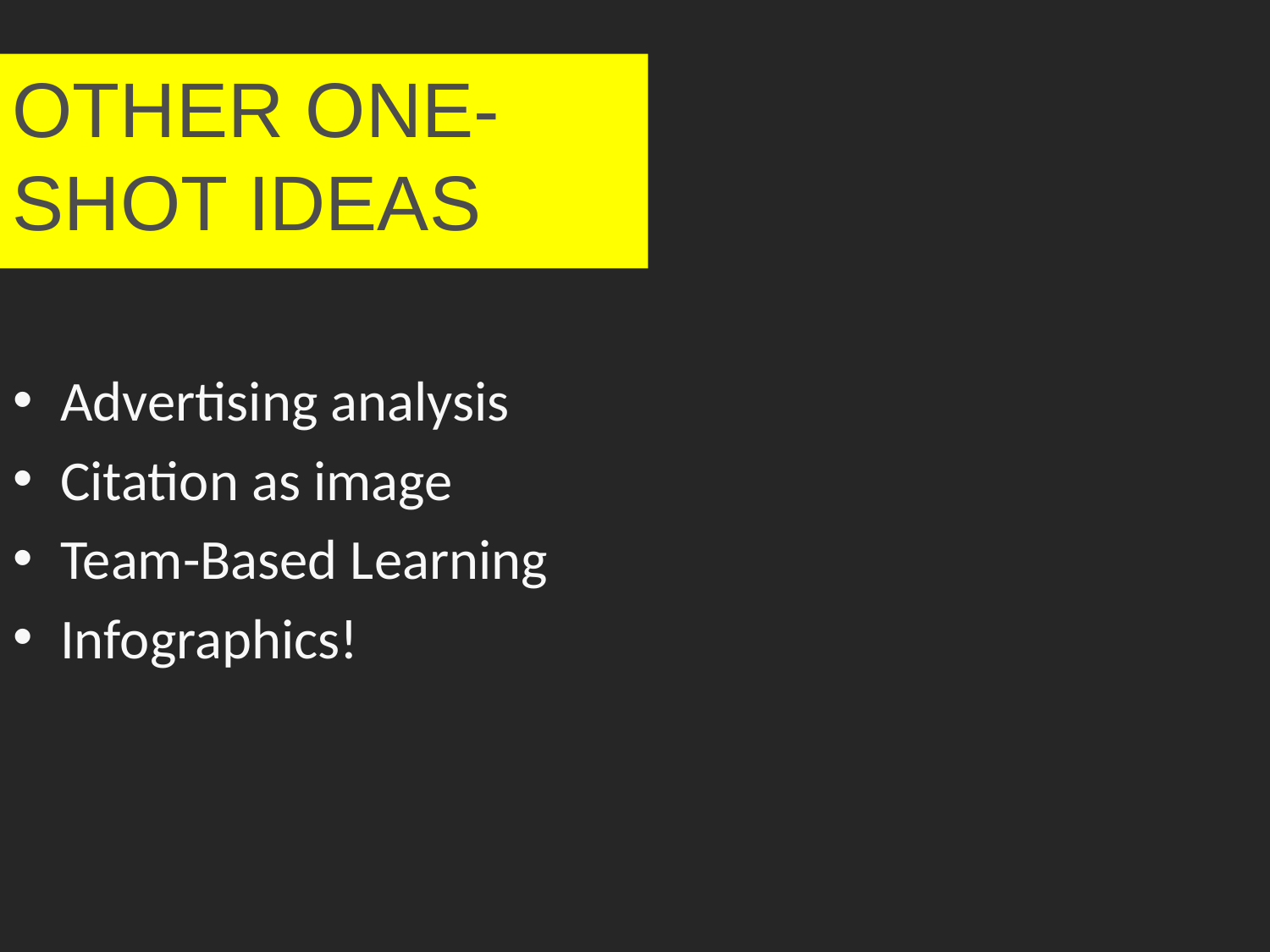

OTHER ONE-SHOT IDEAS
Advertising analysis
Citation as image
Team-Based Learning
Infographics!